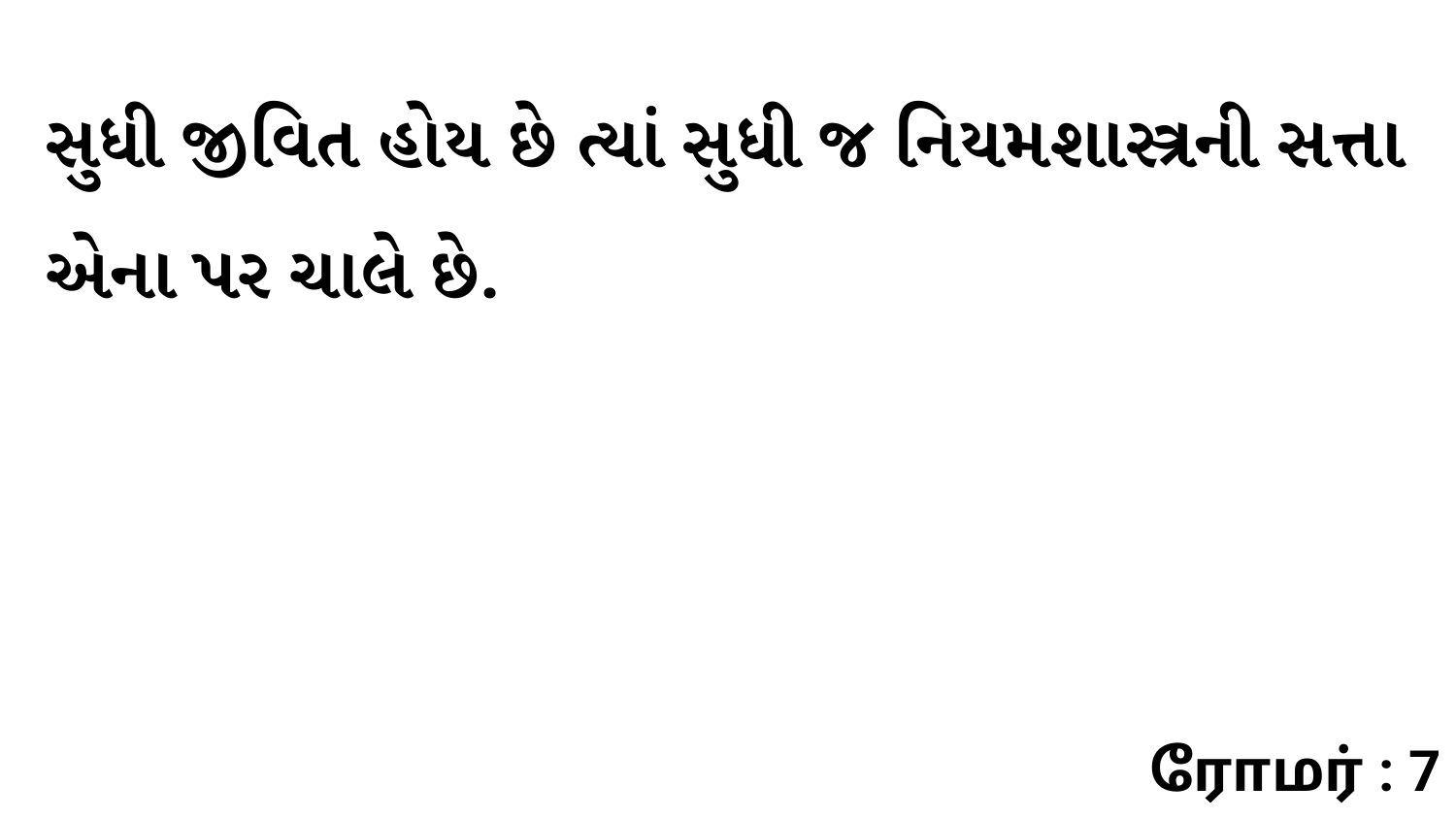

સુધી જીવિત હોય છે ત્યાં સુધી જ નિયમશાસ્ત્રની સત્તા એના પર ચાલે છે.
ரோமர் : 7